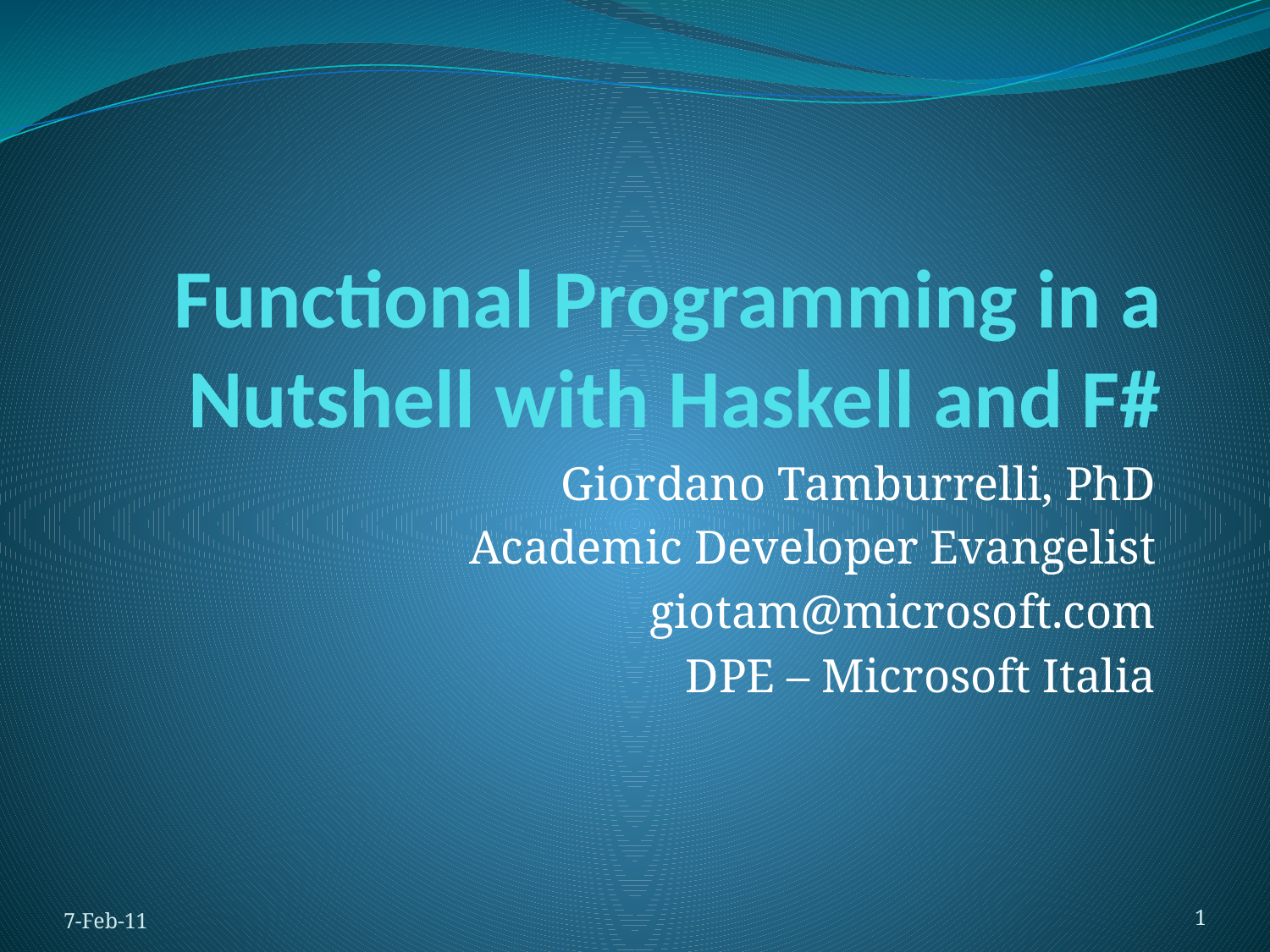

# Functional Programming in a Nutshell with Haskell and F#
Giordano Tamburrelli, PhD
Academic Developer Evangelist
giotam@microsoft.com
DPE – Microsoft Italia
7-Feb-11
1